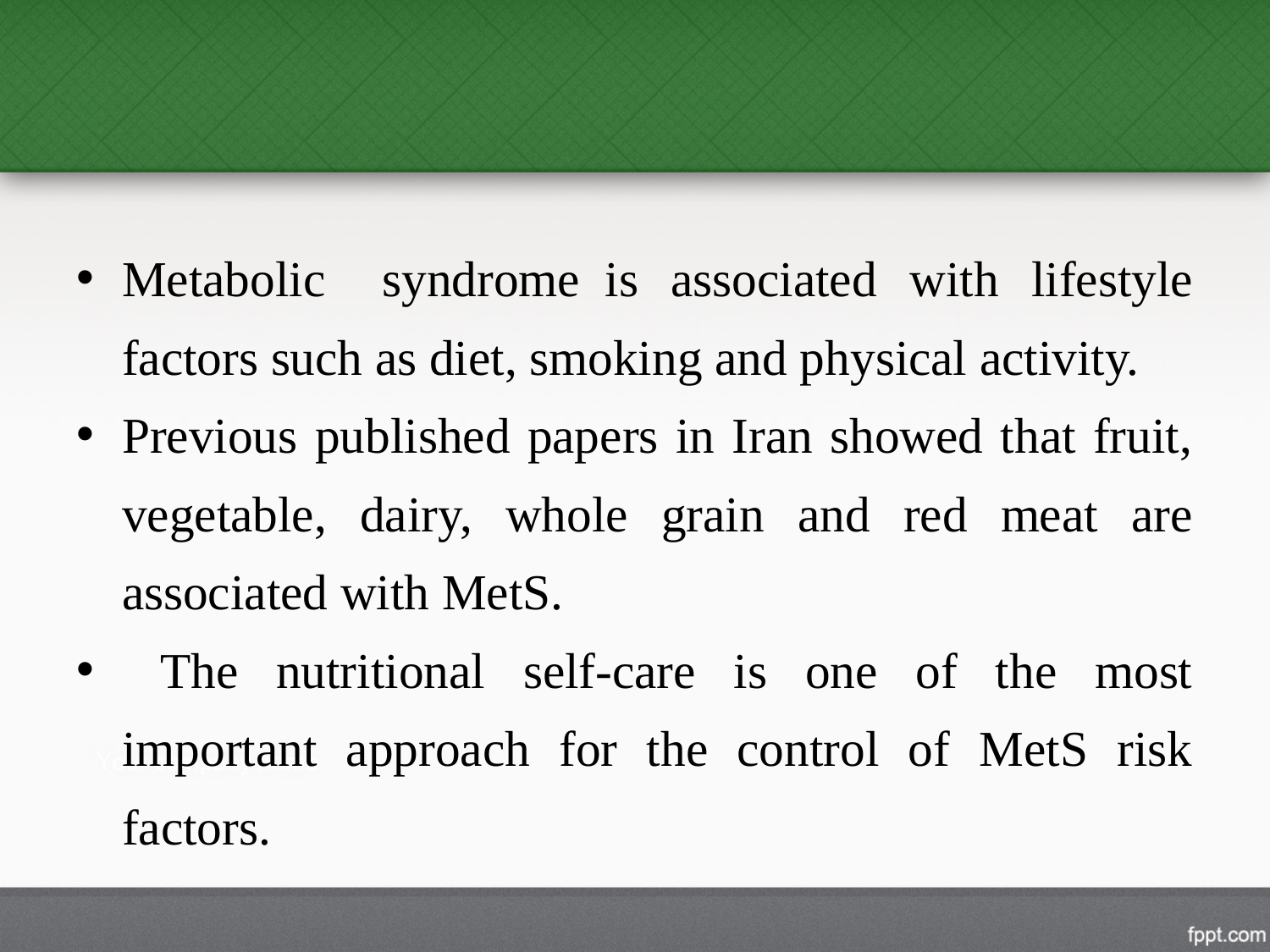

#
Metabolic  syndrome is associated with lifestyle factors such as diet, smoking and physical activity.
Previous published papers in Iran showed that fruit, vegetable, dairy, whole grain and red meat are associated with MetS.
 The nutritional self-care is one of the most important approach for the control of MetS risk factors.